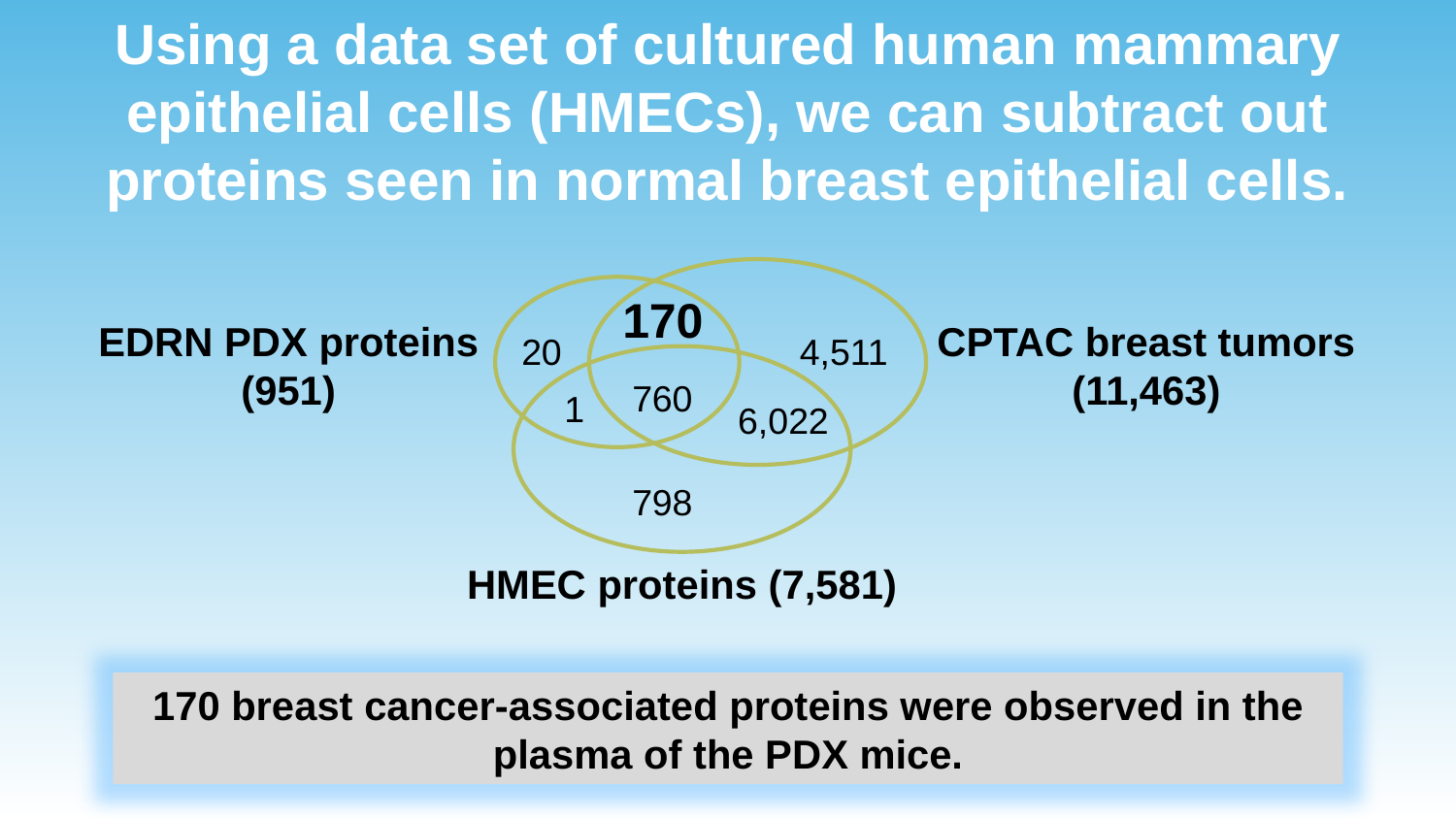

Using a data set of cultured human mammary epithelial cells (HMECs), we can subtract out proteins seen in normal breast epithelial cells.

170
EDRN PDX proteins
(951)
CPTAC breast tumors
(11,463)
20
4,511

760
1
6,022
798
HMEC proteins (7,581)
170 breast cancer-associated proteins were observed in the plasma of the PDX mice.